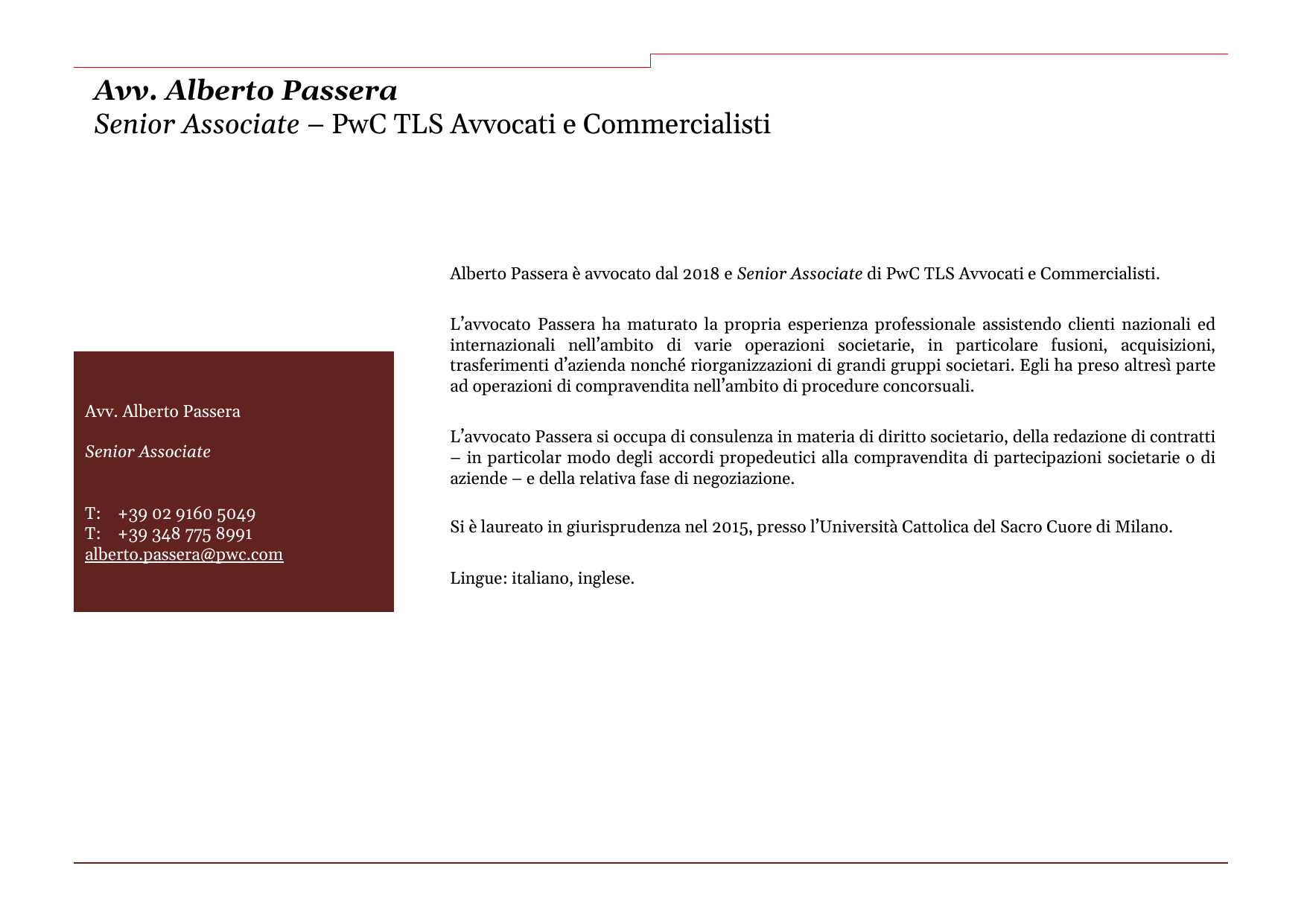

# Avv. Alberto Passera Senior Associate – PwC TLS Avvocati e Commercialisti
Alberto Passera è avvocato dal 2018 e Senior Associate di PwC TLS Avvocati e Commercialisti.

L’avvocato Passera ha maturato la propria esperienza professionale assistendo clienti nazionali ed internazionali nell’ambito di varie operazioni societarie, in particolare fusioni, acquisizioni, trasferimenti d’azienda nonché riorganizzazioni di grandi gruppi societari. Egli ha preso altresì parte ad operazioni di compravendita nell’ambito di procedure concorsuali.

L’avvocato Passera si occupa di consulenza in materia di diritto societario, della redazione di contratti – in particolar modo degli accordi propedeutici alla compravendita di partecipazioni societarie o di aziende – e della relativa fase di negoziazione.

Si è laureato in giurisprudenza nel 2015, presso l’Università Cattolica del Sacro Cuore di Milano.

Lingue: italiano, inglese.
Avv. Alberto Passera

Senior Associate

T:	+39 02 9160 5049
T:	+39 348 775 8991
alberto.passera@pwc.com
Main Engagements